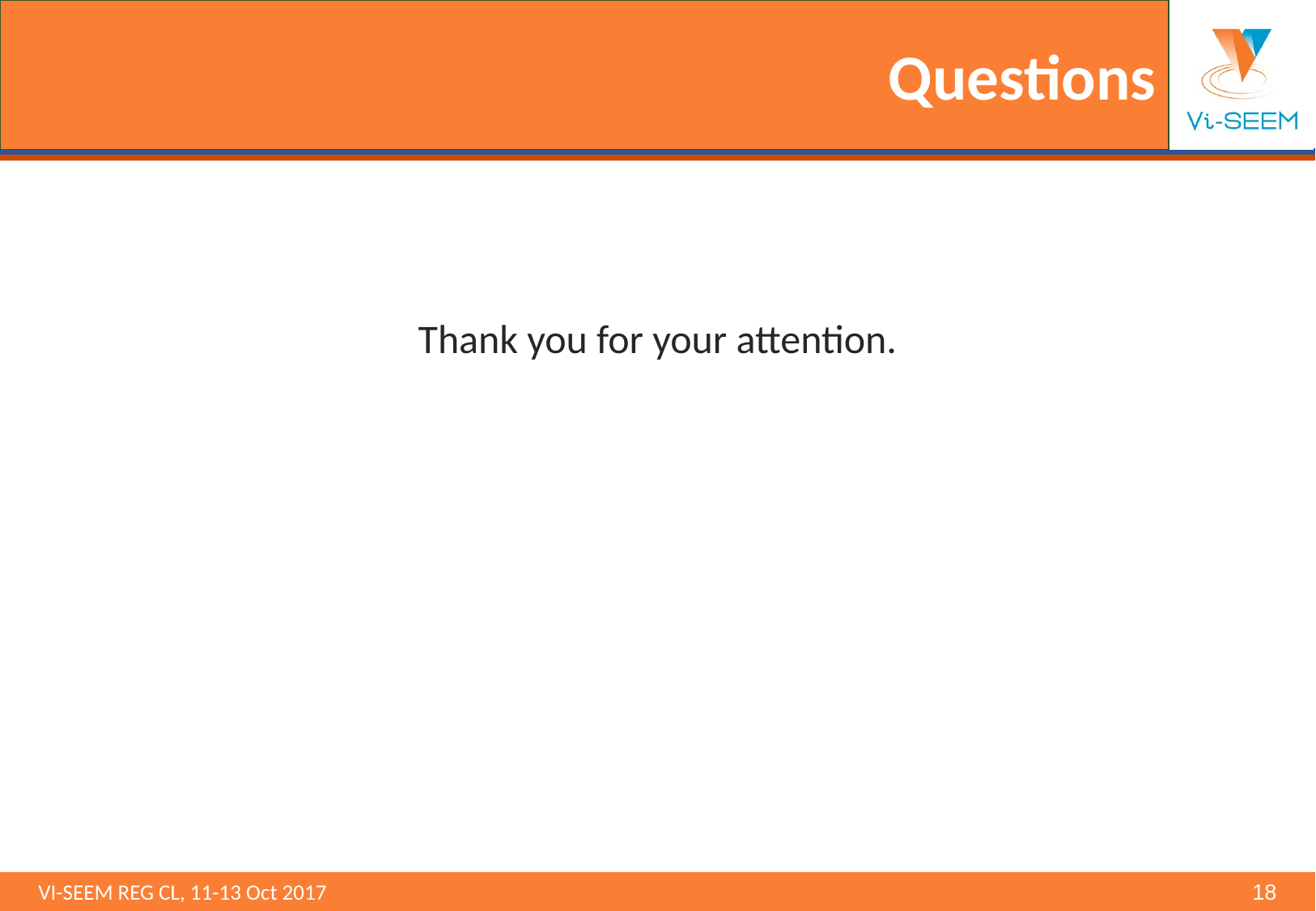

# Questions

Thank you for your attention.
VI-SEEM REG CL, 11-13 Oct 2017 								18